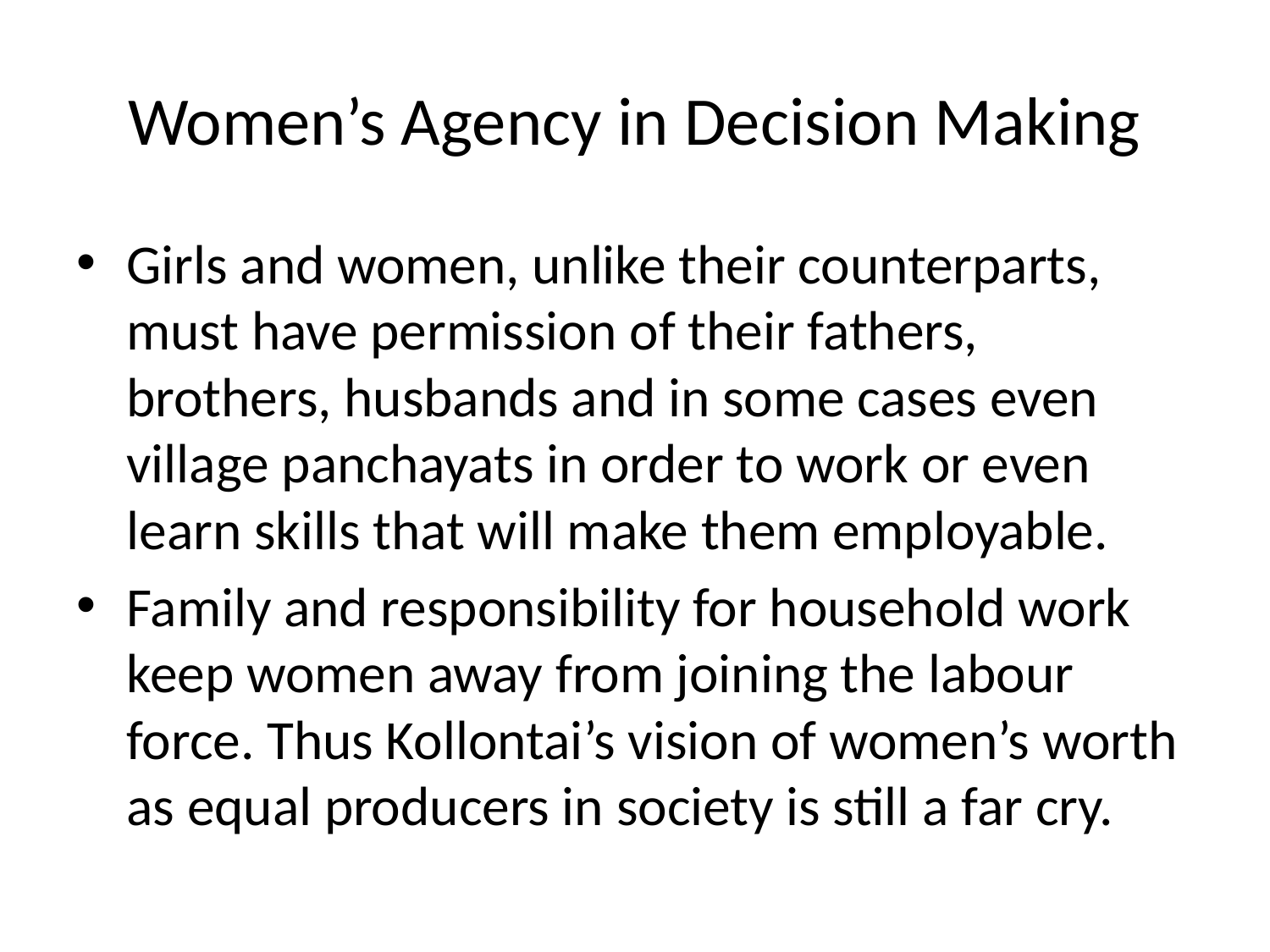

# Women’s Agency in Decision Making
Girls and women, unlike their counterparts, must have permission of their fathers, brothers, husbands and in some cases even village panchayats in order to work or even learn skills that will make them employable.
Family and responsibility for household work keep women away from joining the labour force. Thus Kollontai’s vision of women’s worth as equal producers in society is still a far cry.